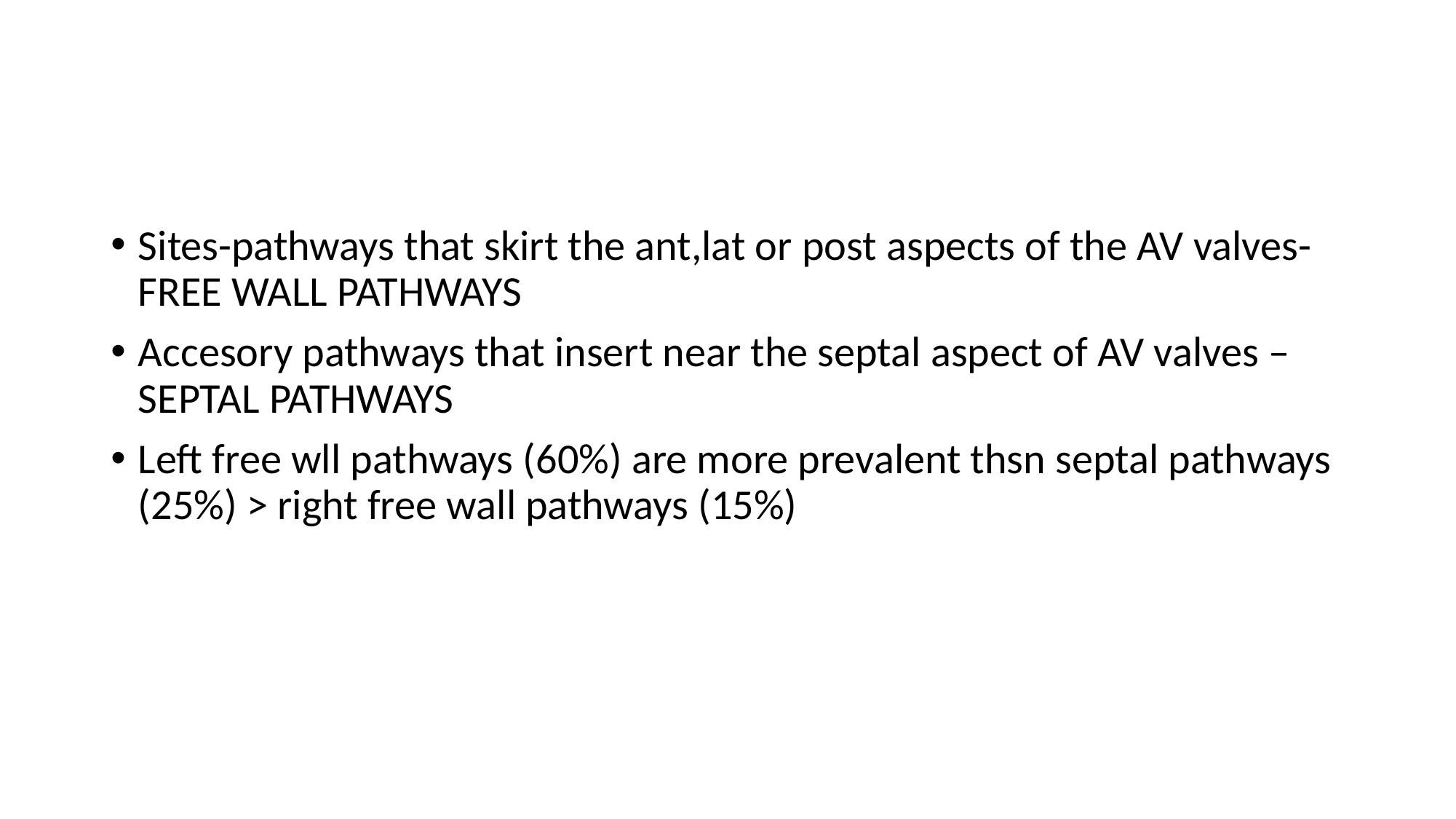

#
Sites-pathways that skirt the ant,lat or post aspects of the AV valves-FREE WALL PATHWAYS
Accesory pathways that insert near the septal aspect of AV valves –SEPTAL PATHWAYS
Left free wll pathways (60%) are more prevalent thsn septal pathways (25%) > right free wall pathways (15%)